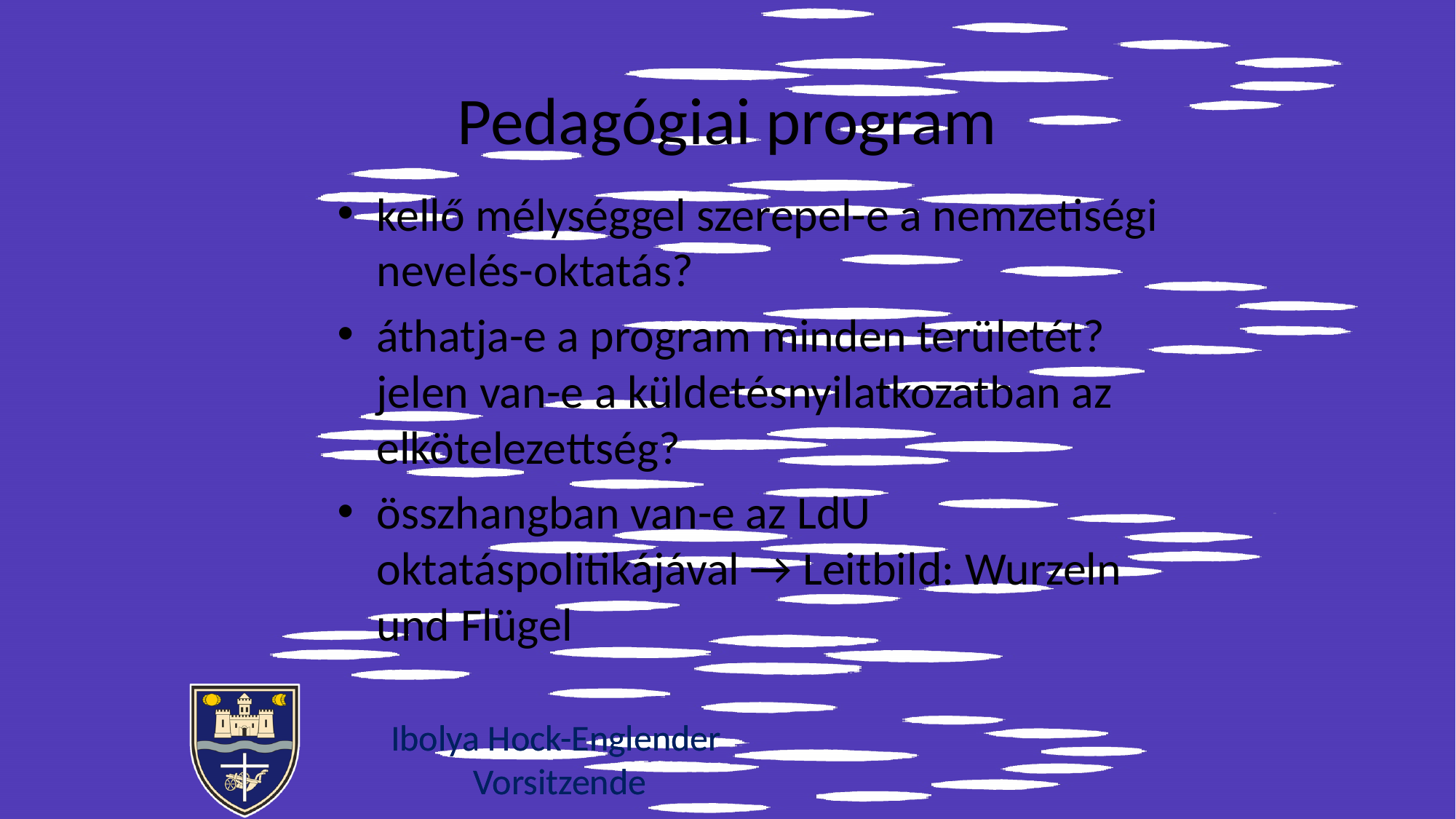

# Pedagógiai program
kellő mélységgel szerepel-e a nemzetiségi nevelés-oktatás?
áthatja-e a program minden területét?
jelen van-e a küldetésnyilatkozatban az elkötelezettség?
összhangban van-e az LdU oktatáspolitikájával → Leitbild: Wurzeln und Flügel